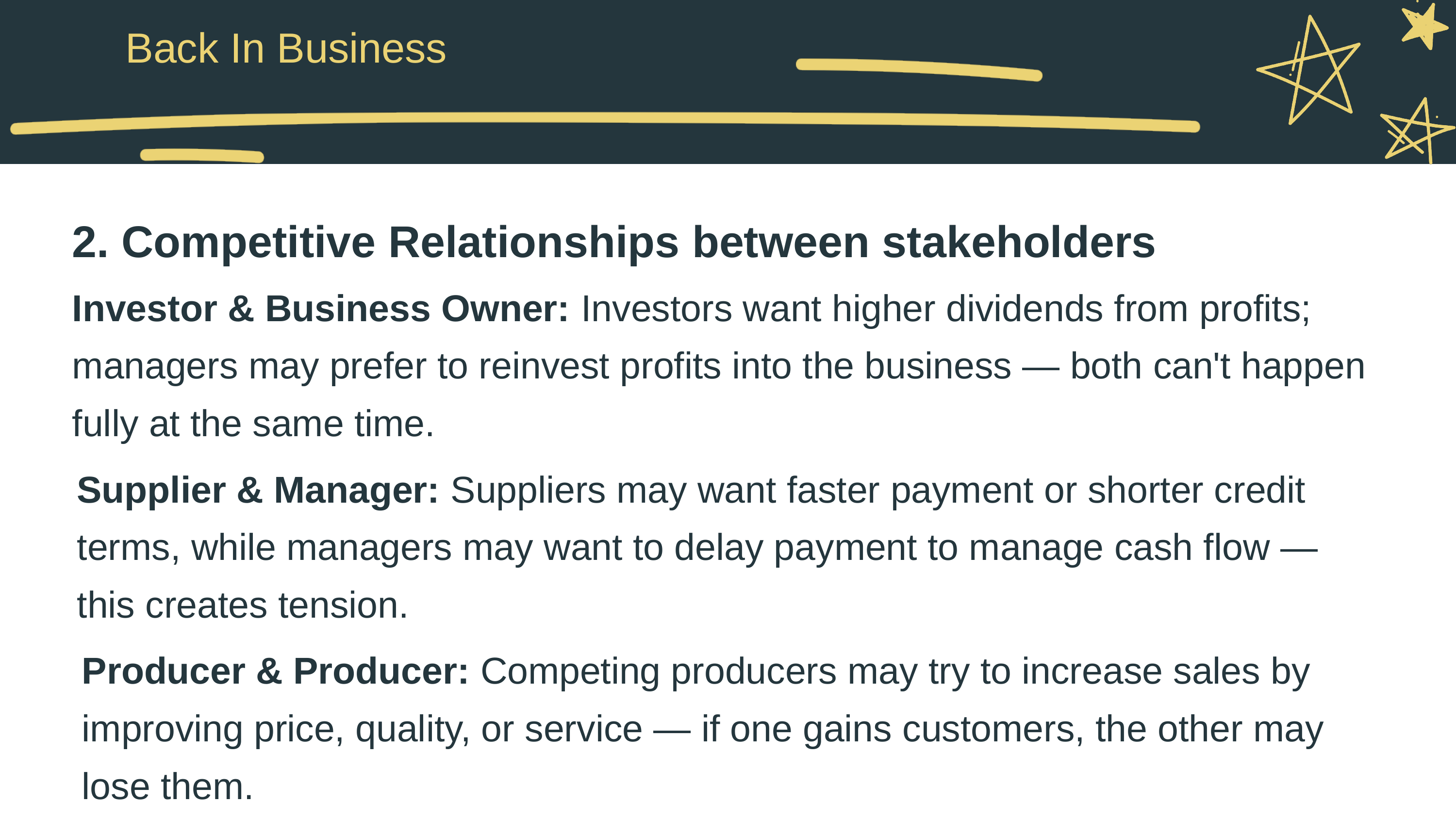

Back In Business

2. Competitive Relationships between stakeholders
Investor & Business Owner: Investors want higher dividends from profits; managers may prefer to reinvest profits into the business — both can't happen fully at the same time.
Supplier & Manager: Suppliers may want faster payment or shorter credit terms, while managers may want to delay payment to manage cash flow — this creates tension.
Producer & Producer: Competing producers may try to increase sales by improving price, quality, or service — if one gains customers, the other may lose them.